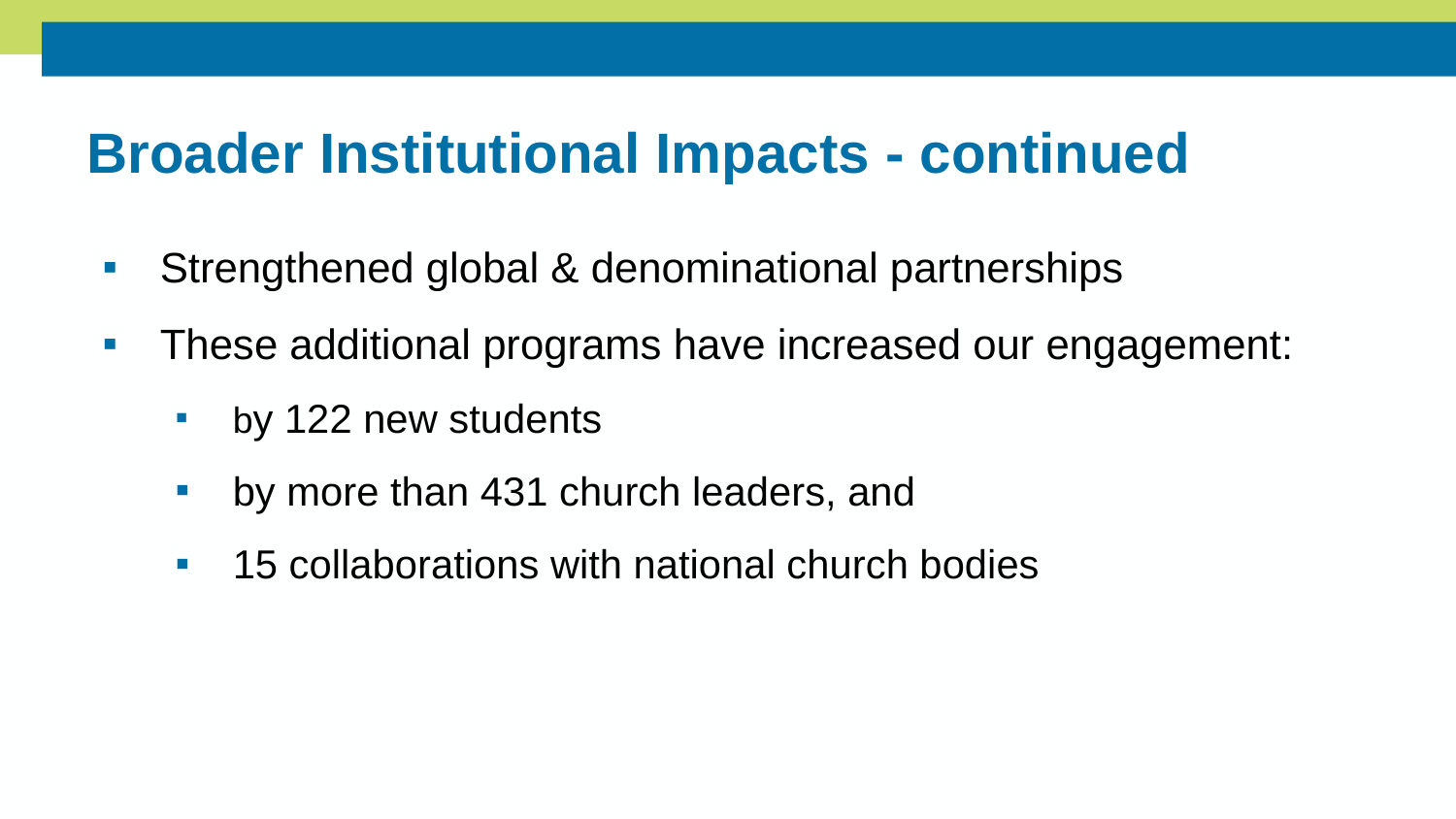

# Broader Institutional Impacts - continued
Strengthened global & denominational partnerships
These additional programs have increased our engagement:
by 122 new students
by more than 431 church leaders, and
15 collaborations with national church bodies